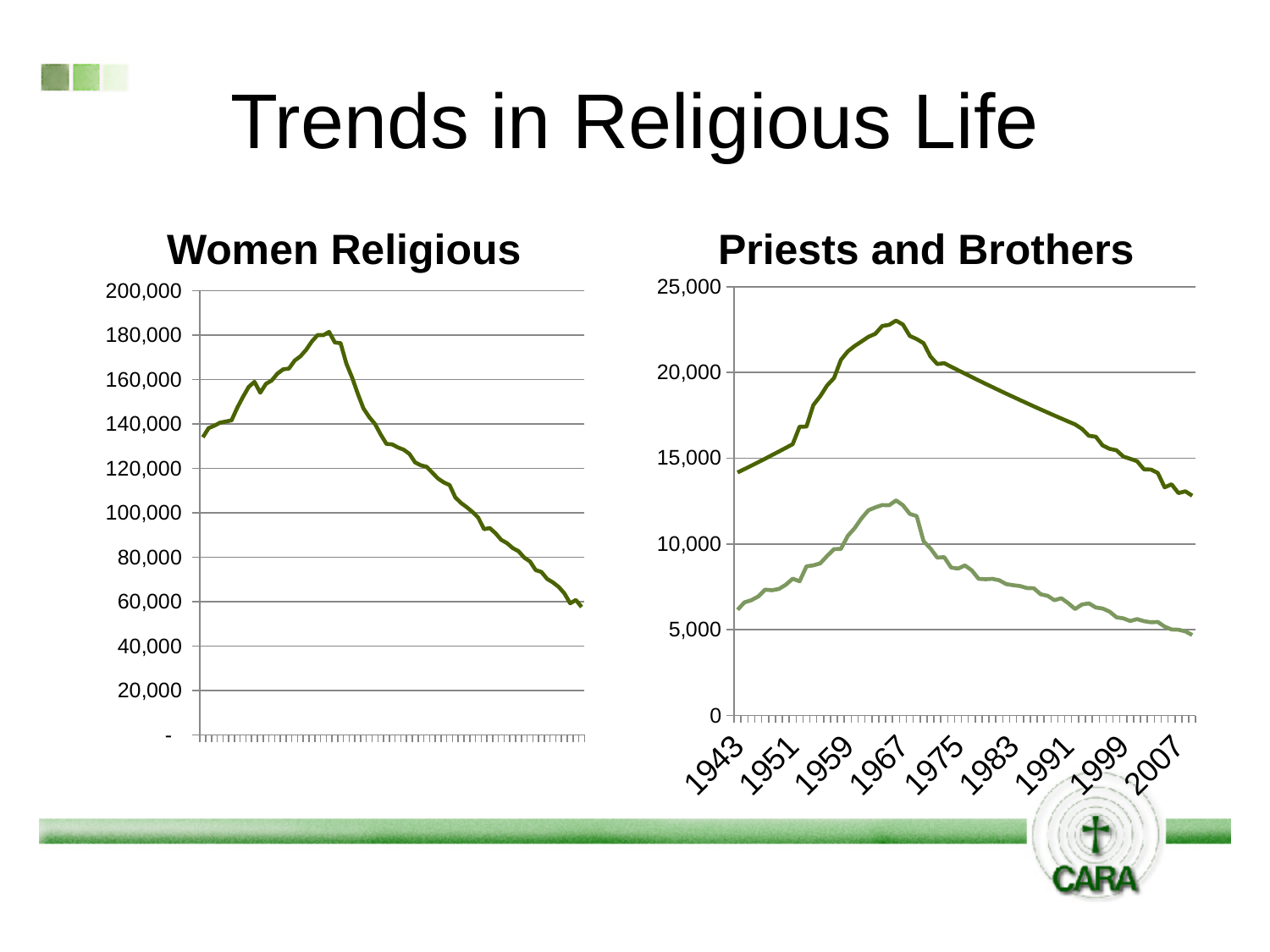

# Trends in Religious Life
Women Religious
Priests and Brothers

### Chart

| Category | Priests | Brothers | Column1 |
|---|---|---|---|
| 1943 | 14168.0 | 6162.0 | None |
| 1944 | 14364.708078279271 | 6594.0 | None |
| 1945 | 14563.936516600485 | 6721.0 | None |
| 1946 | 14765.928113798282 | 6938.0 | None |
| 1947 | 14970.721192950636 | 7335.0 | None |
| 1948 | 15178.354608649763 | 7302.0 | None |
| 1949 | 15388.867754373867 | 7377.0 | None |
| 1950 | 15602.30056996109 | 7620.0 | None |
| 1951 | 15818.693549187166 | 7975.0 | None |
| 1952 | 16836.0 | 7823.0 | None |
| 1953 | 16840.0 | 8691.0 | None |
| 1954 | 18097.0 | 8752.0 | None |
| 1955 | 18615.0 | 8868.0 | None |
| 1956 | 19244.0 | 9300.0 | None |
| 1957 | 19668.0 | 9694.0 | None |
| 1958 | 20728.0 | 9709.0 | None |
| 1959 | 21227.0 | 10473.0 | None |
| 1960 | 21541.0 | 10928.0 | None |
| 1961 | 21807.0 | 11502.0 | None |
| 1962 | 22075.0 | 11968.0 | None |
| 1963 | 22251.0 | 12132.0 | None |
| 1964 | 22707.0 | 12271.0 | None |
| 1965 | 22774.0 | 12255.0 | None |
| 1966 | 23021.0 | 12539.0 | None |
| 1967 | 22790.79 | 12261.0 | None |
| 1968 | 22126.5 | 11755.0 | None |
| 1969 | 21944.34 | 11623.0 | None |
| 1970 | 21700.799999999996 | 10156.0 | None |
| 1971 | 20929.59 | 9740.0 | None |
| 1972 | 20487.06 | 9201.0 | None |
| 1973 | 20538.54 | 9233.0 | None |
| 1974 | 20333.1546 | 8625.0 | None |
| 1975 | 20129.823054 | 8563.0 | None |
| 1976 | 19928.524823460008 | 8745.0 | None |
| 1977 | 19729.239575225394 | 8460.0 | None |
| 1978 | 19531.947179473147 | 7965.0 | None |
| 1979 | 19336.627707678417 | 7941.0 | None |
| 1980 | 19143.26143060164 | 7966.0 | None |
| 1981 | 18951.82881629562 | 7880.0 | None |
| 1982 | 18762.31052813265 | 7658.0 | None |
| 1983 | 18574.687422851333 | 7596.0 | None |
| 1984 | 18388.94054862282 | 7544.0 | None |
| 1985 | 18205.051143136592 | 7429.0 | None |
| 1986 | 18023.000631705218 | 7418.0 | None |
| 1987 | 17842.770625388166 | 7069.0 | None |
| 1988 | 17664.34291913429 | 6977.0 | None |
| 1989 | 17487.69948994294 | 6721.0 | None |
| 1990 | 17312.82249504352 | 6835.0 | None |
| 1991 | 17139.694270093074 | 6550.0 | None |
| 1992 | 16968.29732739214 | 6205.0 | None |
| 1993 | 16705.0 | 6470.0 | None |
| 1994 | 16307.0 | 6535.0 | None |
| 1995 | 16253.0 | 6297.0 | None |
| 1996 | 15743.0 | 6235.0 | None |
| 1997 | 15547.0 | 6058.0 | None |
| 1998 | 15461.0 | 5725.0 | None |
| 1999 | 15092.0 | 5662.0 | None |
| 2000 | 14965.0 | 5508.0 | None |
| 2001 | 14825.0 | 5617.0 | None |
| 2002 | 14349.0 | 5499.0 | None |
| 2003 | 14337.0 | 5434.0 | None |
| 2004 | 14137.0 | 5451.0 | None |
| 2005 | 13300.0 | 5181.0 | None |
| 2006 | 13478.0 | 5015.0 | None |
| 2007 | 12966.0 | 5001.0 | None |
| 2008 | 13072.0 | 4905.0 | None |
| 2009 | 12811.0 | 4690.0 | None |

### Chart

| Category | Women |
|---|---|
| 1943 | 133985.0 |
| 1944 | 138079.0 |
| 1945 | 139218.0 |
| 1946 | 140563.0 |
| 1947 | 141083.0 |
| 1948 | 141606.0 |
| 1949 | 147310.0 |
| 1950 | 152178.0 |
| 1951 | 156696.0 |
| 1952 | 158946.0 |
| 1953 | 154055.0 |
| 1954 | 158069.0 |
| 1955 | 159545.0 |
| 1956 | 162657.0 |
| 1957 | 164575.0 |
| 1958 | 164922.0 |
| 1959 | 168527.0 |
| 1960 | 170438.0 |
| 1961 | 173351.0 |
| 1962 | 177154.0 |
| 1963 | 180015.0 |
| 1964 | 179954.0 |
| 1965 | 181421.0 |
| 1966 | 176671.0 |
| 1967 | 176341.0 |
| 1968 | 167167.0 |
| 1969 | 160931.0 |
| 1970 | 153645.0 |
| 1971 | 146914.0 |
| 1972 | 143054.0 |
| 1973 | 139963.0 |
| 1974 | 135225.0 |
| 1975 | 130995.0 |
| 1976 | 130804.0 |
| 1977 | 129391.0 |
| 1978 | 128378.0 |
| 1979 | 126517.0 |
| 1980 | 122653.0 |
| 1981 | 121370.0 |
| 1982 | 120699.0 |
| 1983 | 118027.0 |
| 1984 | 115386.0 |
| 1985 | 113658.0 |
| 1986 | 112489.0 |
| 1987 | 106912.0 |
| 1988 | 104419.0 |
| 1989 | 102504.0 |
| 1990 | 100334.0 |
| 1991 | 97751.0 |
| 1992 | 92621.0 |
| 1993 | 93106.0 |
| 1994 | 90809.0 |
| 1995 | 87818.0 |
| 1996 | 86355.0 |
| 1997 | 84090.0 |
| 1998 | 82693.0 |
| 1999 | 79814.0 |
| 2000 | 78094.0 |
| 2001 | 74177.0 |
| 2002 | 73316.0 |
| 2003 | 70194.0 |
| 2004 | 68634.0 |
| 2005 | 66608.0 |
| 2006 | 63699.0 |
| 2007 | 59208.0 |
| 2008 | 60715.0 |
| 2009 | 57544.0 |